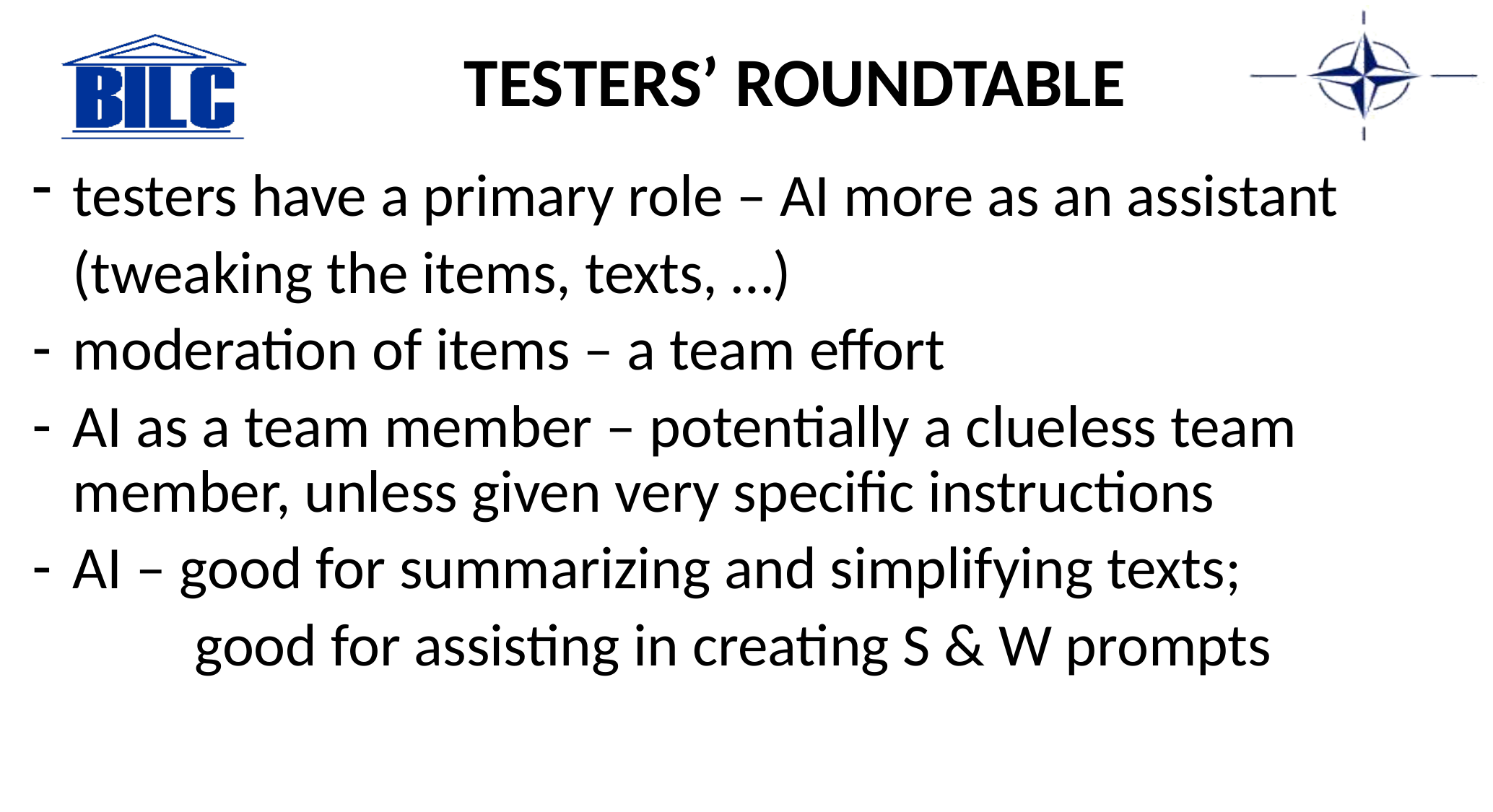

# TESTERS’ ROUNDTABLE
testers have a primary role – AI more as an assistant
   (tweaking the items, texts, …)
moderation of items – a team effort
AI as a team member – potentially a clueless team member, unless given very specific instructions
AI – good for summarizing and simplifying texts;
            good for assisting in creating S & W prompts